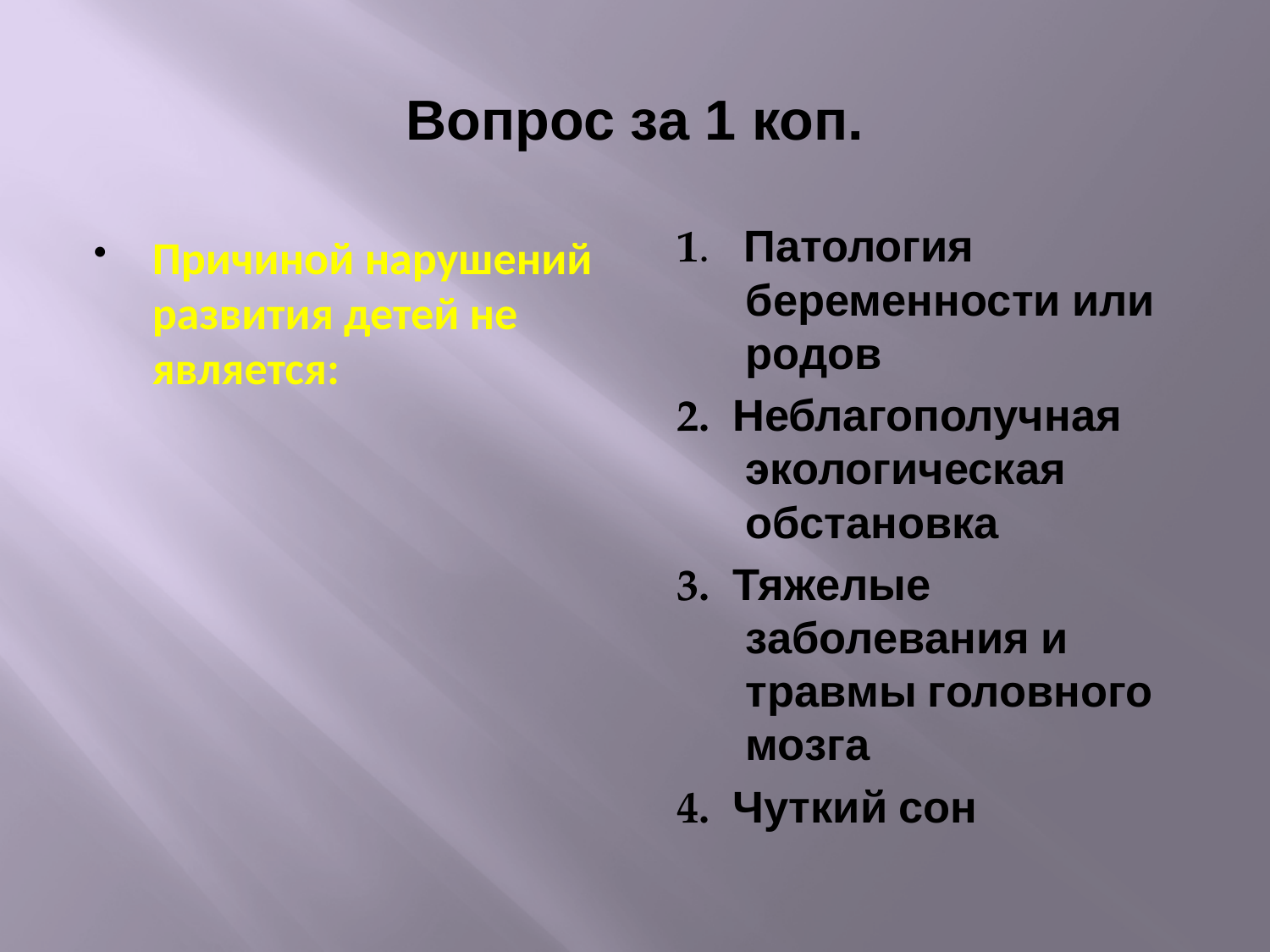

# Вопрос за 1 коп.
1.   Патология беременности или родов
2.  Неблагополучная экологическая обстановка
3.  Тяжелые заболевания и травмы головного мозга
4.  Чуткий сон

Причиной нарушений развития детей не является: